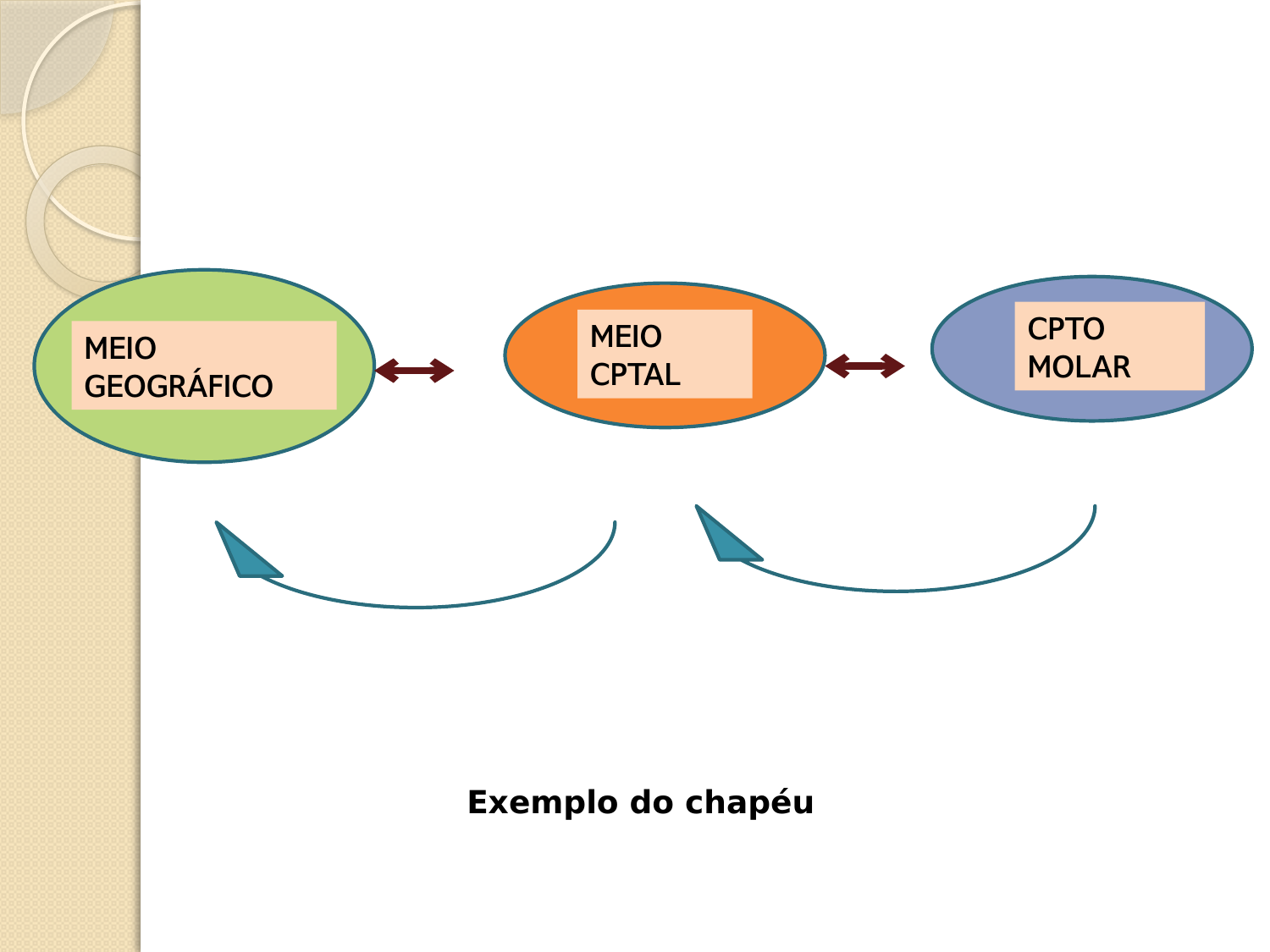

CPTO MOLAR
MEIO
CPTAL
MEIO
GEOGRÁFICO

Exemplo do chapéu